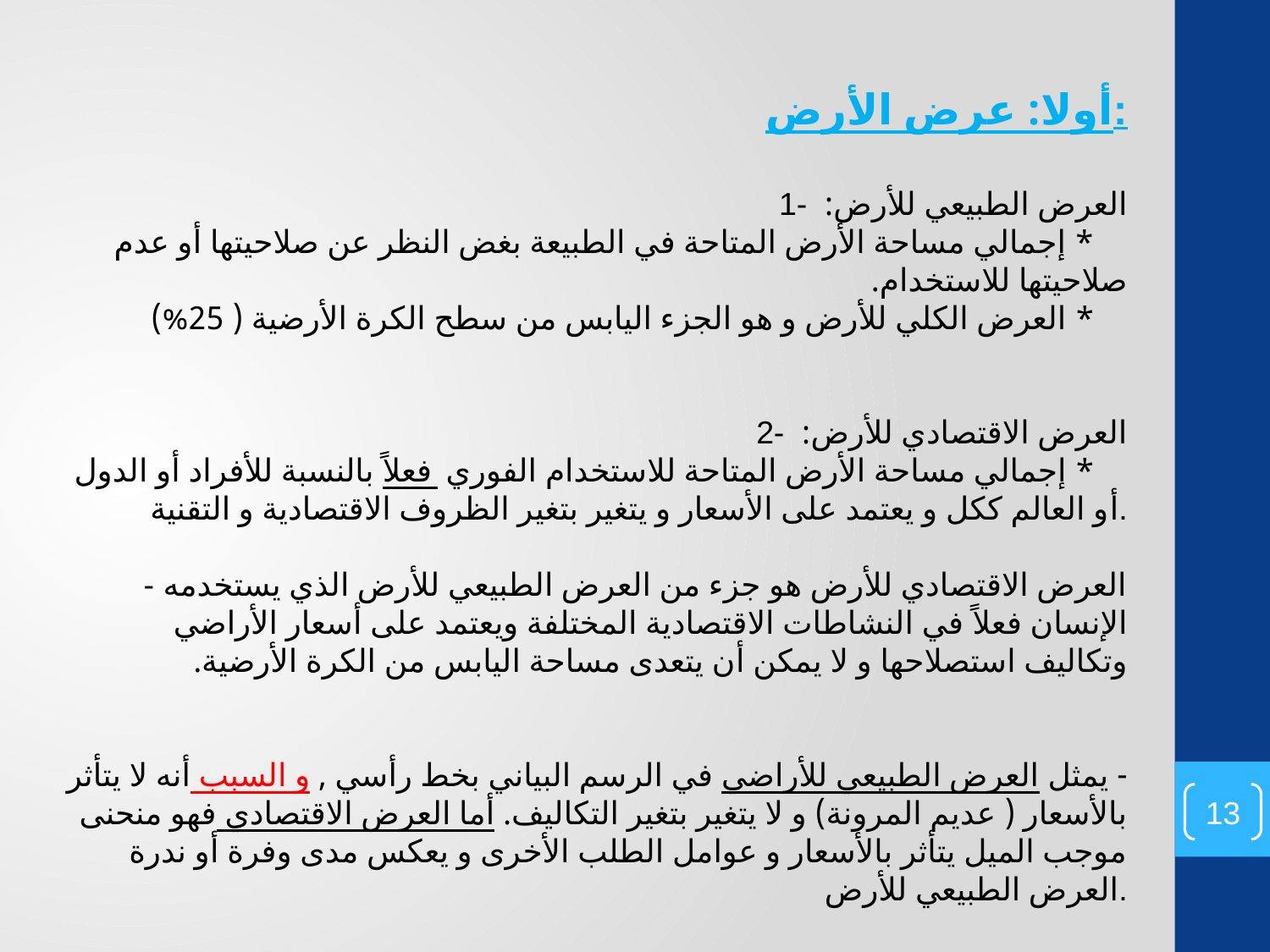

أولا: عرض الأرض:
1- العرض الطبيعي للأرض:
    * إجمالي مساحة الأرض المتاحة في الطبيعة بغض النظر عن صلاحيتها أو عدم صلاحيتها للاستخدام.
    * العرض الكلي للأرض و هو الجزء اليابس من سطح الكرة الأرضية ( 25%)
2- العرض الاقتصادي للأرض:
    * إجمالي مساحة الأرض المتاحة للاستخدام الفوري فعلاً بالنسبة للأفراد أو الدول أو العالم ككل و يعتمد على الأسعار و يتغير بتغير الظروف الاقتصادية و التقنية.
- العرض الاقتصادي للأرض هو جزء من العرض الطبيعي للأرض الذي يستخدمه الإنسان فعلاً في النشاطات الاقتصادية المختلفة ويعتمد على أسعار الأراضي وتكاليف استصلاحها و لا يمكن أن يتعدى مساحة اليابس من الكرة الأرضية.
- يمثل العرض الطبيعي للأراضي في الرسم البياني بخط رأسي , و السبب أنه لا يتأثر بالأسعار ( عديم المرونة) و لا يتغير بتغير التكاليف. أما العرض الاقتصادي فهو منحنى موجب الميل يتأثر بالأسعار و عوامل الطلب الأخرى و يعكس مدى وفرة أو ندرة العرض الطبيعي للأرض.
13